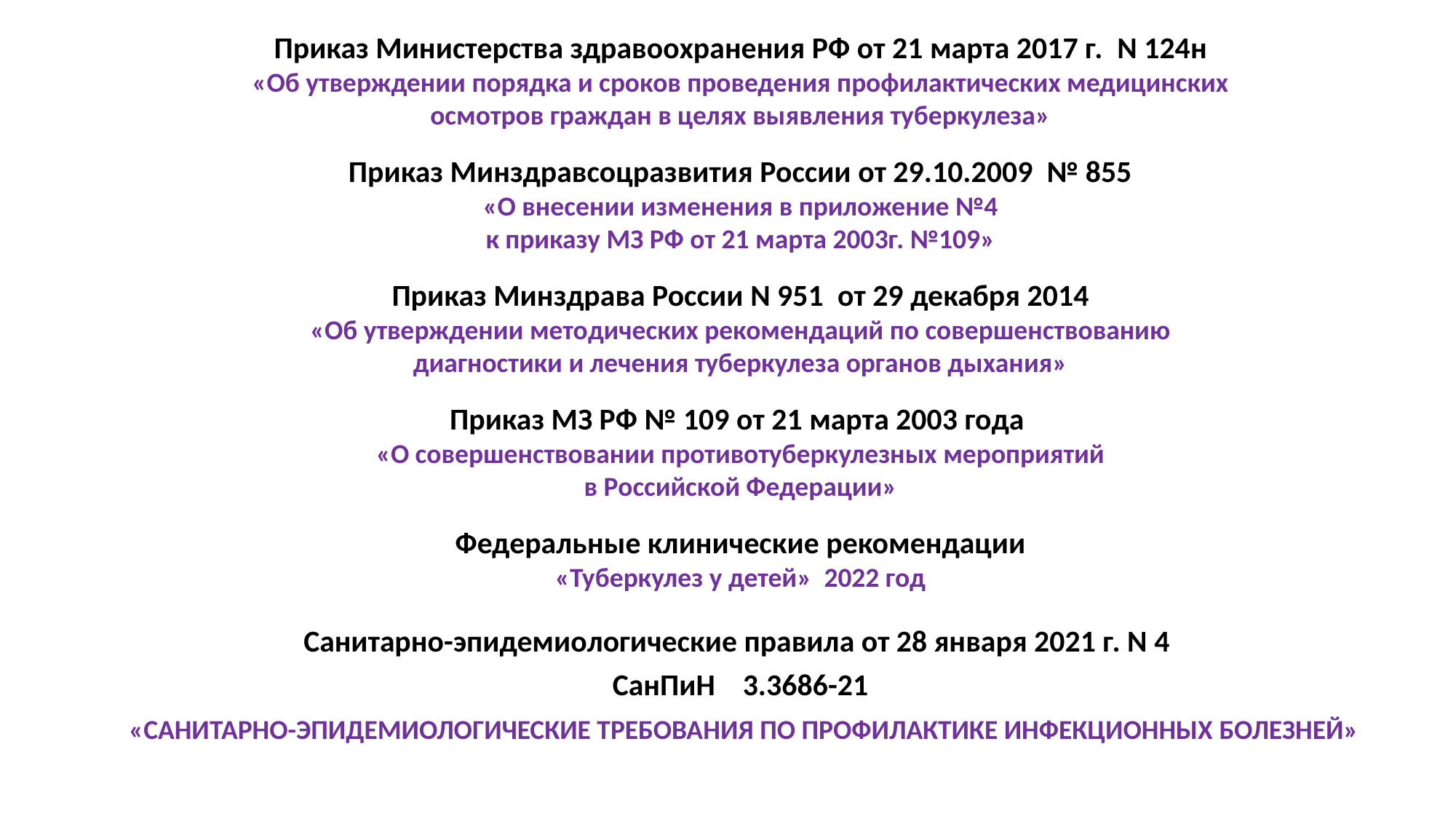

Приказ Министерства здравоохранения РФ от 21 марта 2017 г.  N 124н
«Об утверждении порядка и сроков проведения профилактических медицинских
осмотров граждан в целях выявления туберкулеза»

Приказ Минздравсоцразвития России от 29.10.2009  № 855
«О внесении изменения в приложение №4
к приказу МЗ РФ от 21 марта 2003г. №109»

Приказ Минздрава России N 951  от 29 декабря 2014
«Об утверждении методических рекомендаций по совершенствованию
диагностики и лечения туберкулеза органов дыхания»

Приказ МЗ РФ № 109 от 21 марта 2003 года
«О совершенствовании противотуберкулезных мероприятий
в Российской Федерации»

Федеральные клинические рекомендации
«Туберкулез у детей»  2022 год

Санитарно-эпидемиологические правила от 28 января 2021 г. N 4
СанПиН    3.3686-21
 «САНИТАРНО-ЭПИДЕМИОЛОГИЧЕСКИЕ ТРЕБОВАНИЯ ПО ПРОФИЛАКТИКЕ ИНФЕКЦИОННЫХ БОЛЕЗНЕЙ»